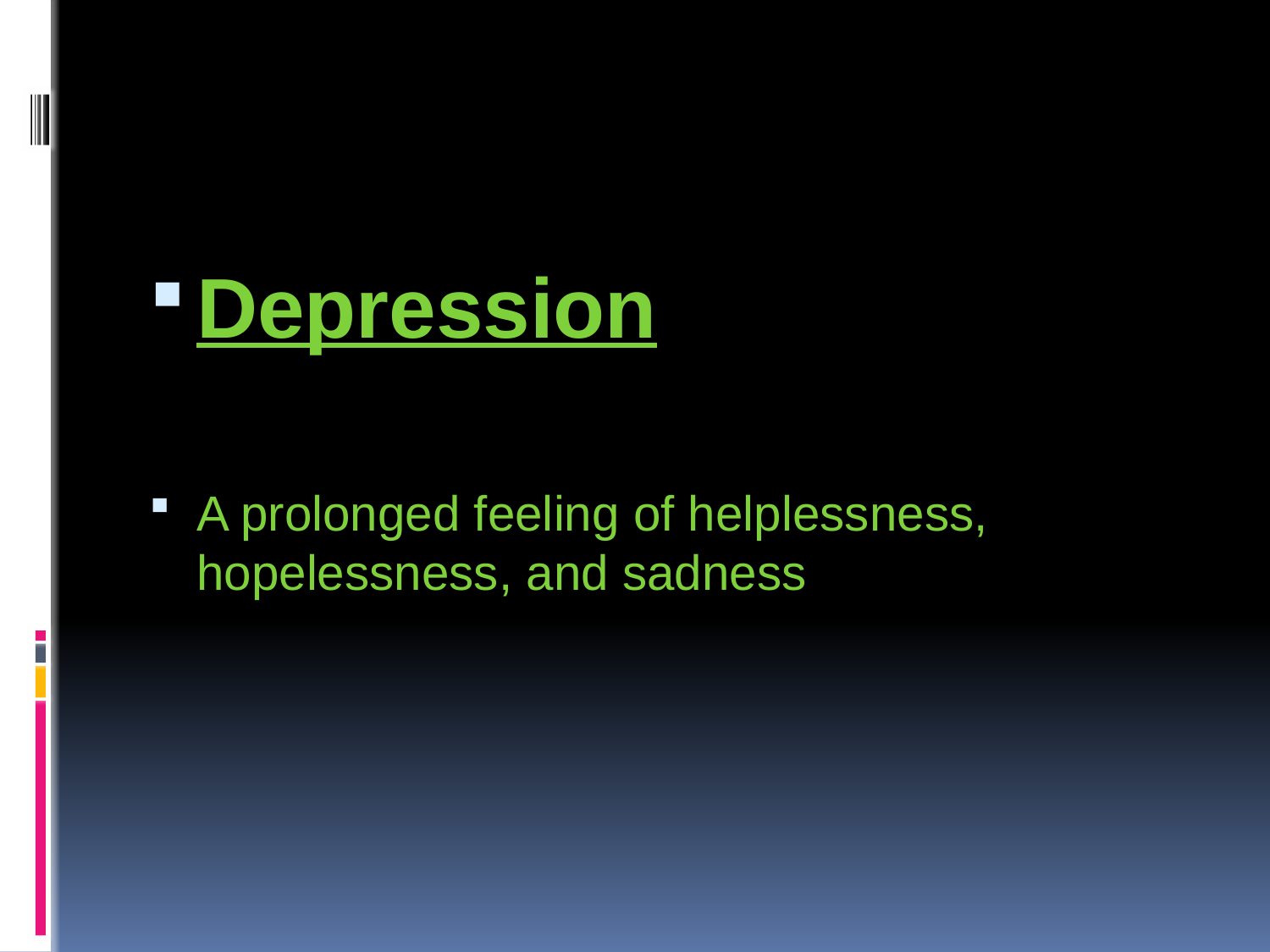

#
Depression

A prolonged feeling of helplessness, hopelessness, and sadness